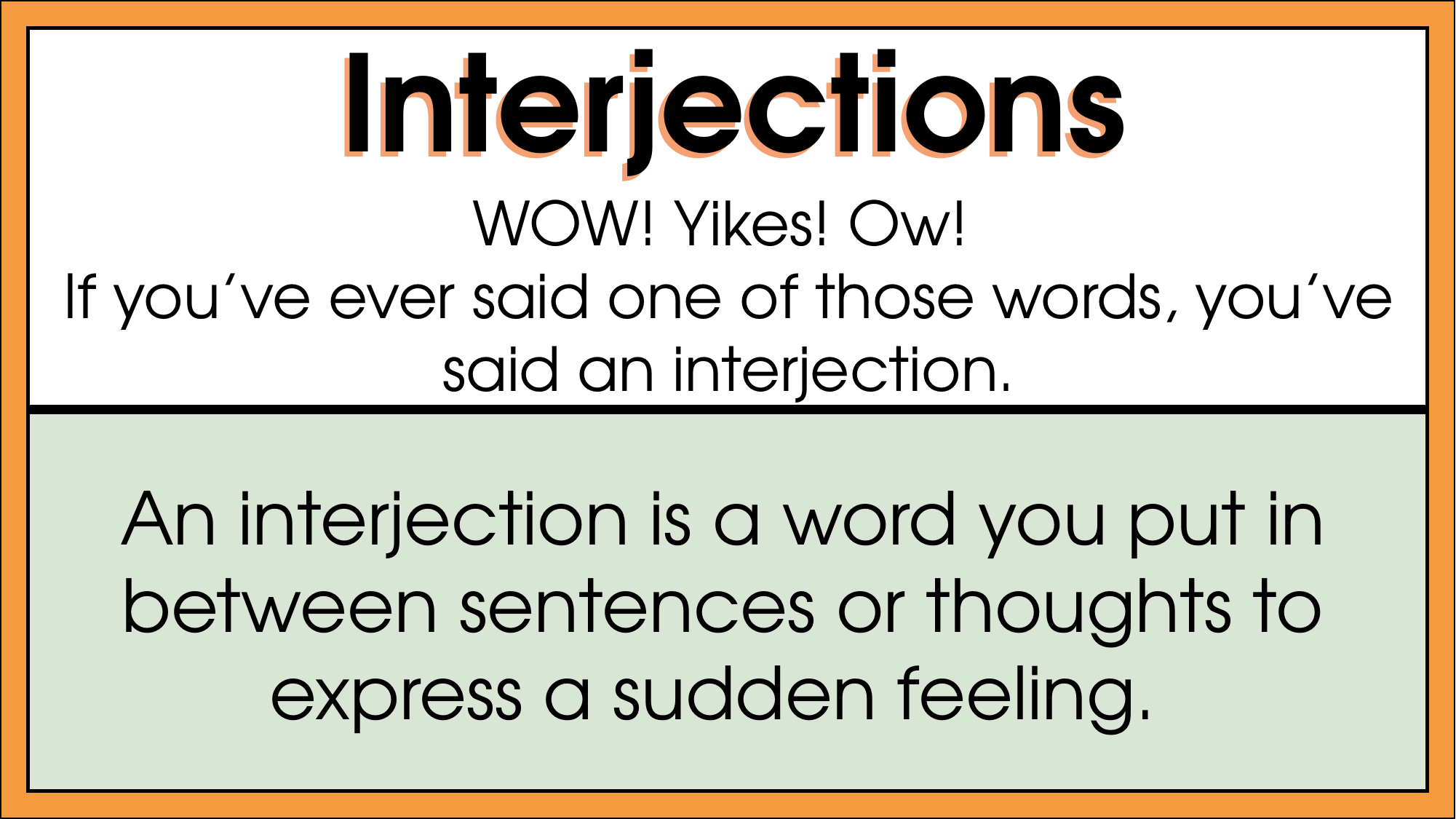

Interjections
Interjections
WOW! Yikes! Ow!
If you’ve ever said one of those words, you’ve said an interjection.

An interjection is a word you put in between sentences or thoughts to express a sudden feeling.